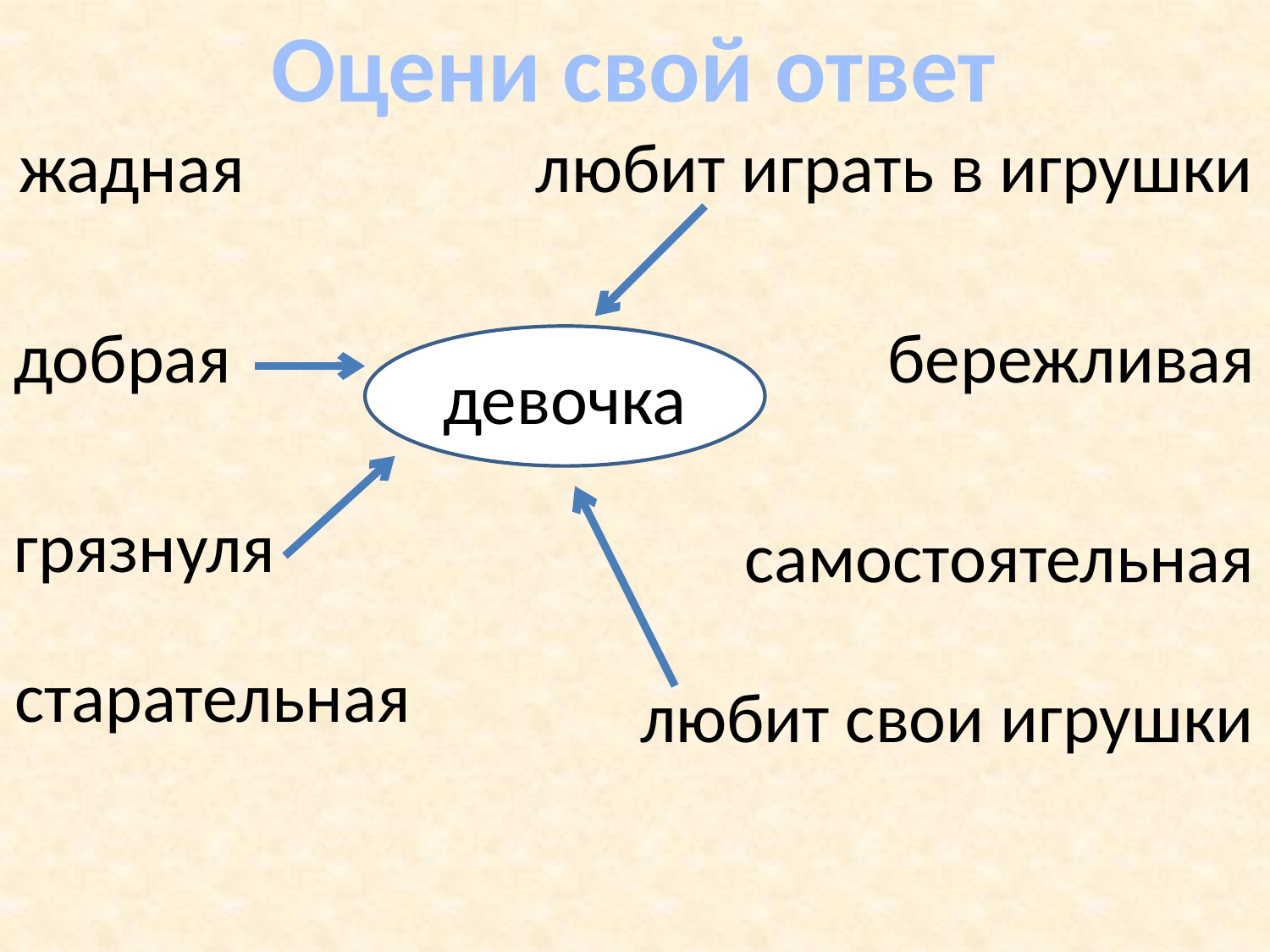

Оцени свой ответ
жадная
любит играть в игрушки
добрая
бережливая
девочка
грязнуля
самостоятельная
старательная
любит свои игрушки